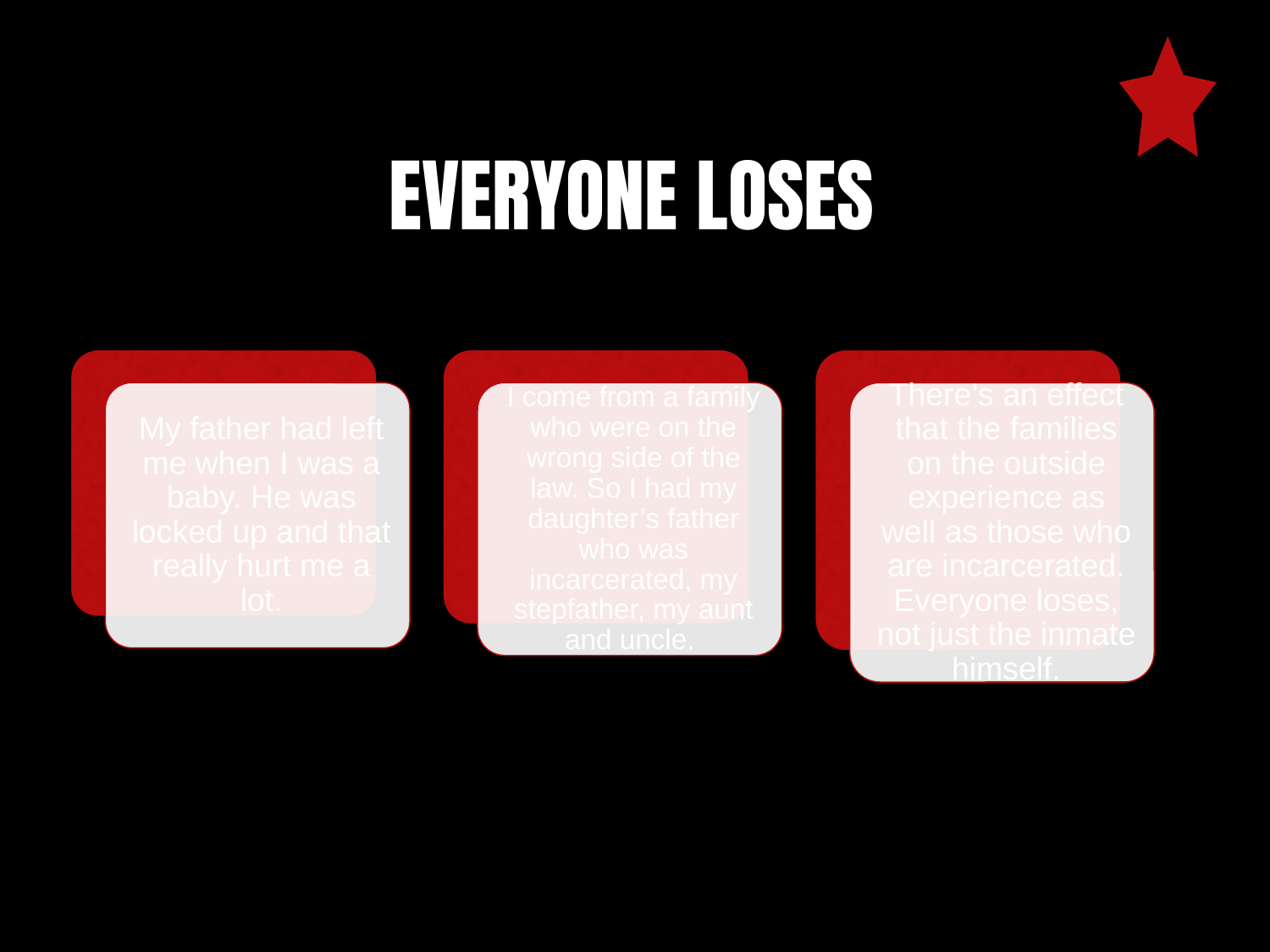

# Everyone Loses
My father had left me when I was a baby. He was locked up and that really hurt me a lot.
I come from a family who were on the wrong side of the law. So I had my daughter’s father who was incarcerated, my stepfather, my aunt and uncle.
There’s an effect that the families on the outside experience as well as those who are incarcerated. Everyone loses, not just the inmate himself.